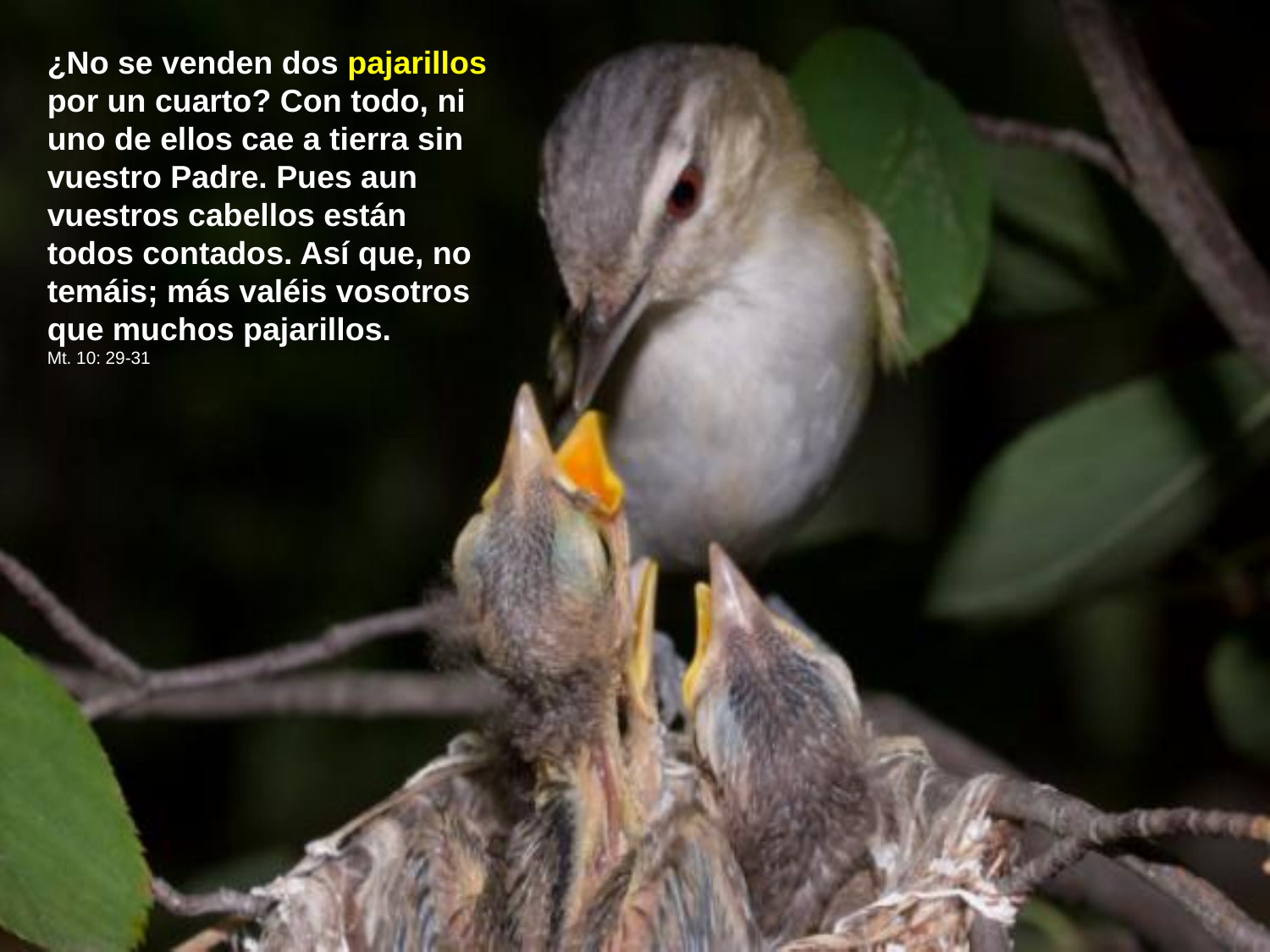

¿No se venden dos pajarillos por un cuarto? Con todo, ni uno de ellos cae a tierra sin vuestro Padre. Pues aun vuestros cabellos están todos contados. Así que, no temáis; más valéis vosotros que muchos pajarillos.
Mt. 10: 29-31